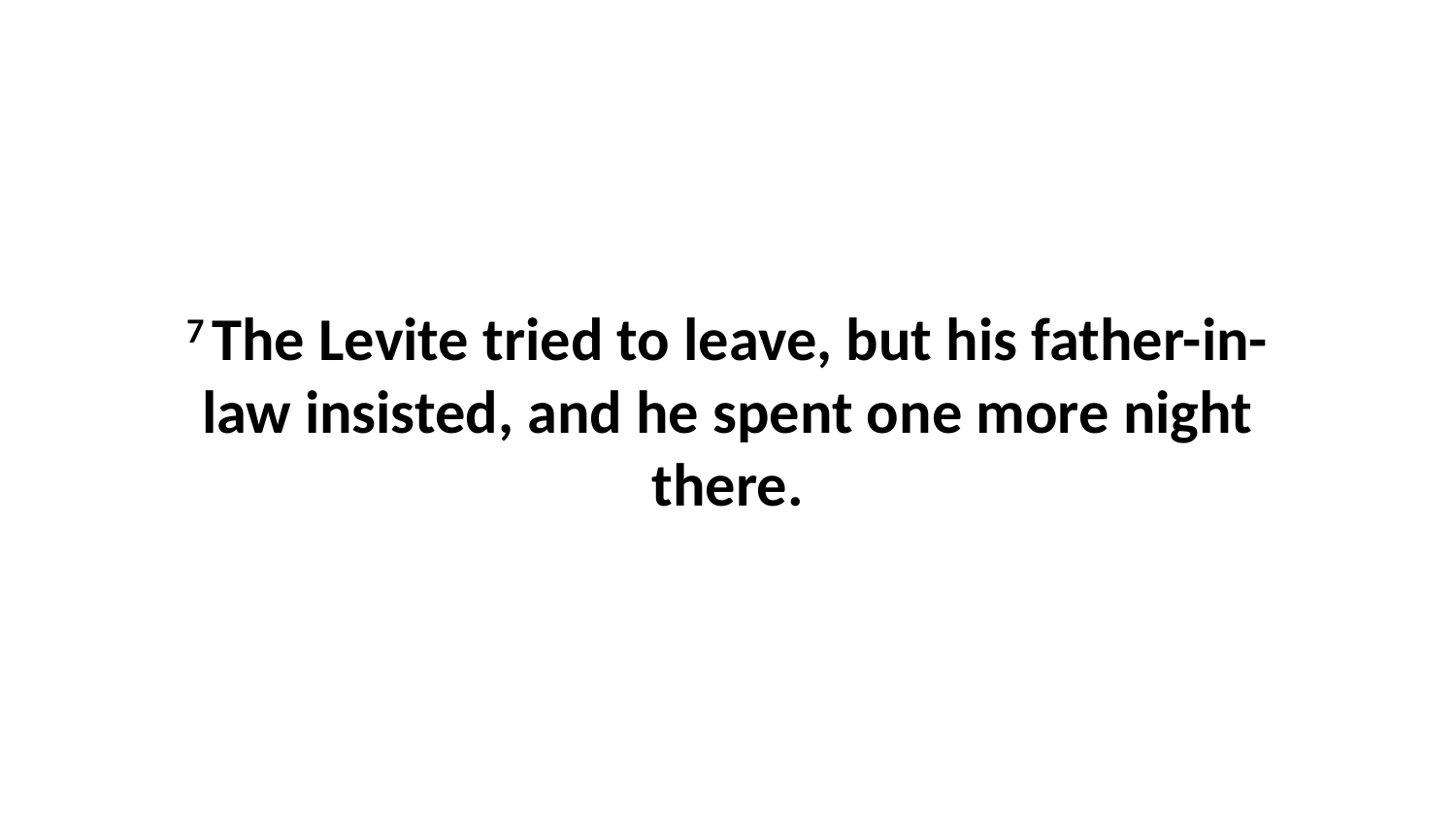

7 The Levite tried to leave, but his father-in-law insisted, and he spent one more night there.